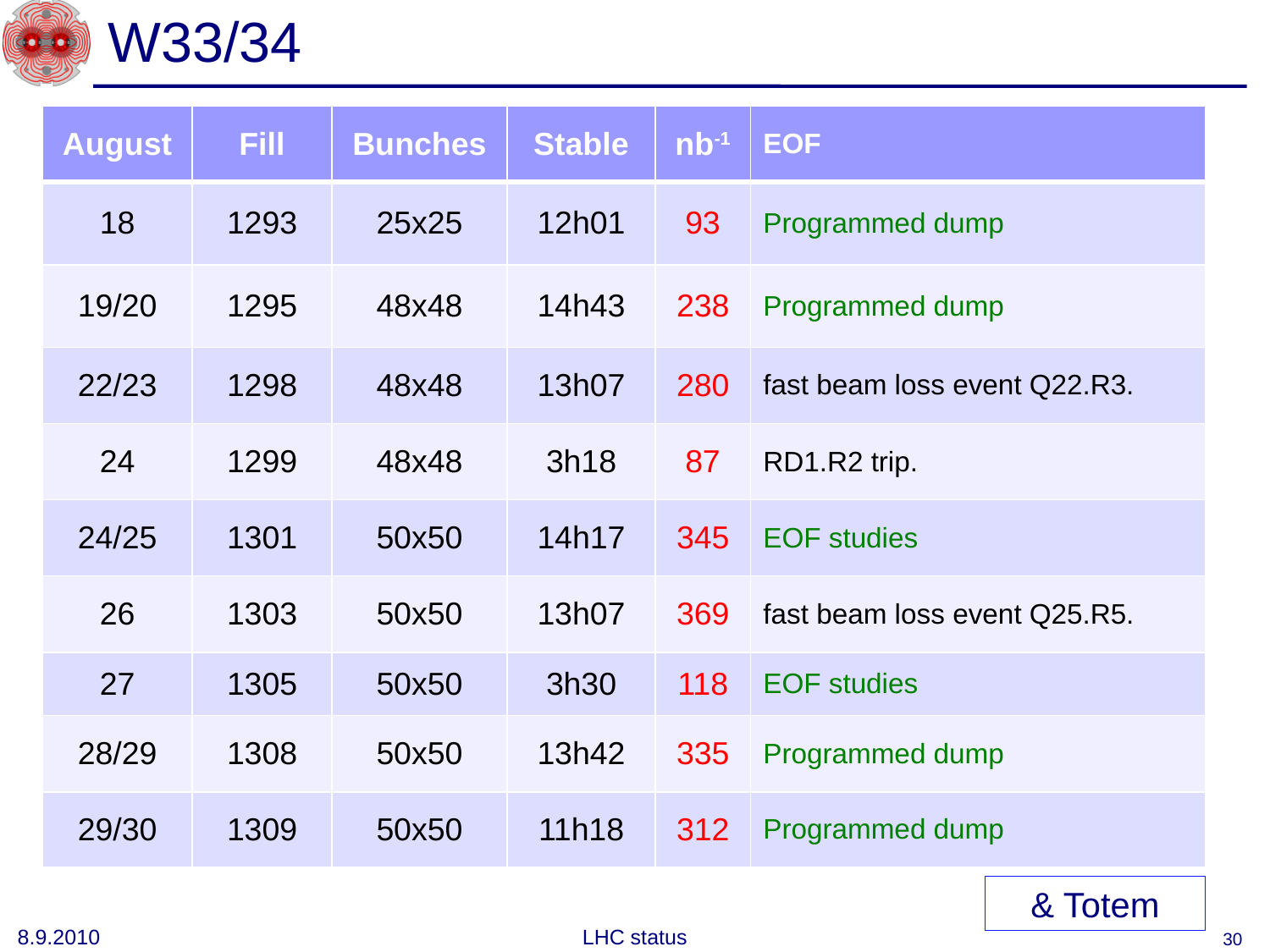

# W33/34
| August | Fill | Bunches | Stable | nb-1 | EOF |
| --- | --- | --- | --- | --- | --- |
| 18 | 1293 | 25x25 | 12h01 | 93 | Programmed dump |
| 19/20 | 1295 | 48x48 | 14h43 | 238 | Programmed dump |
| 22/23 | 1298 | 48x48 | 13h07 | 280 | fast beam loss event Q22.R3. |
| 24 | 1299 | 48x48 | 3h18 | 87 | RD1.R2 trip. |
| 24/25 | 1301 | 50x50 | 14h17 | 345 | EOF studies |
| 26 | 1303 | 50x50 | 13h07 | 369 | fast beam loss event Q25.R5. |
| 27 | 1305 | 50x50 | 3h30 | 118 | EOF studies |
| 28/29 | 1308 | 50x50 | 13h42 | 335 | Programmed dump |
| 29/30 | 1309 | 50x50 | 11h18 | 312 | Programmed dump |
& Totem
8.9.2010
LHC status
30